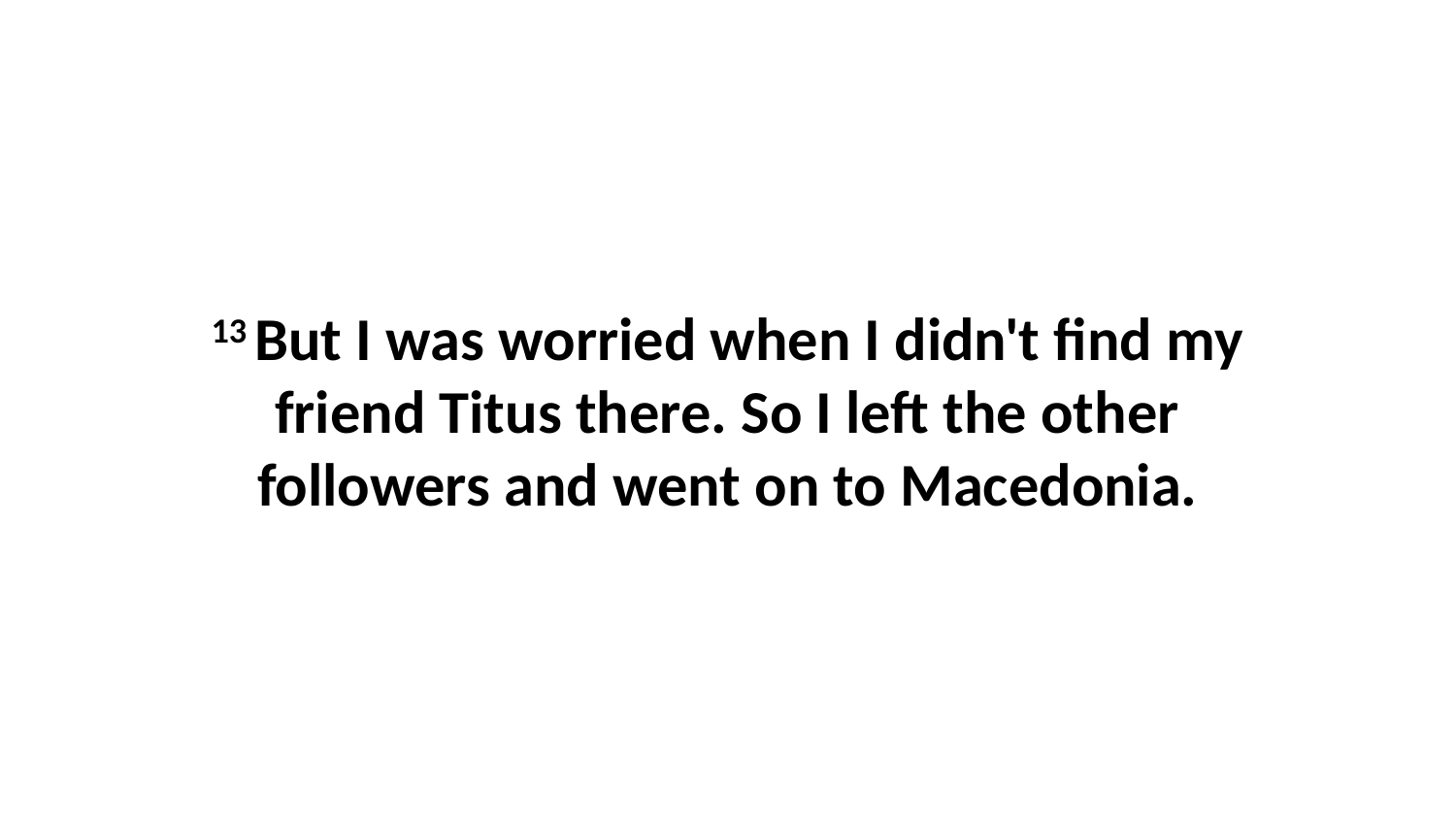

13 But I was worried when I didn't find my friend Titus there. So I left the other followers and went on to Macedonia.